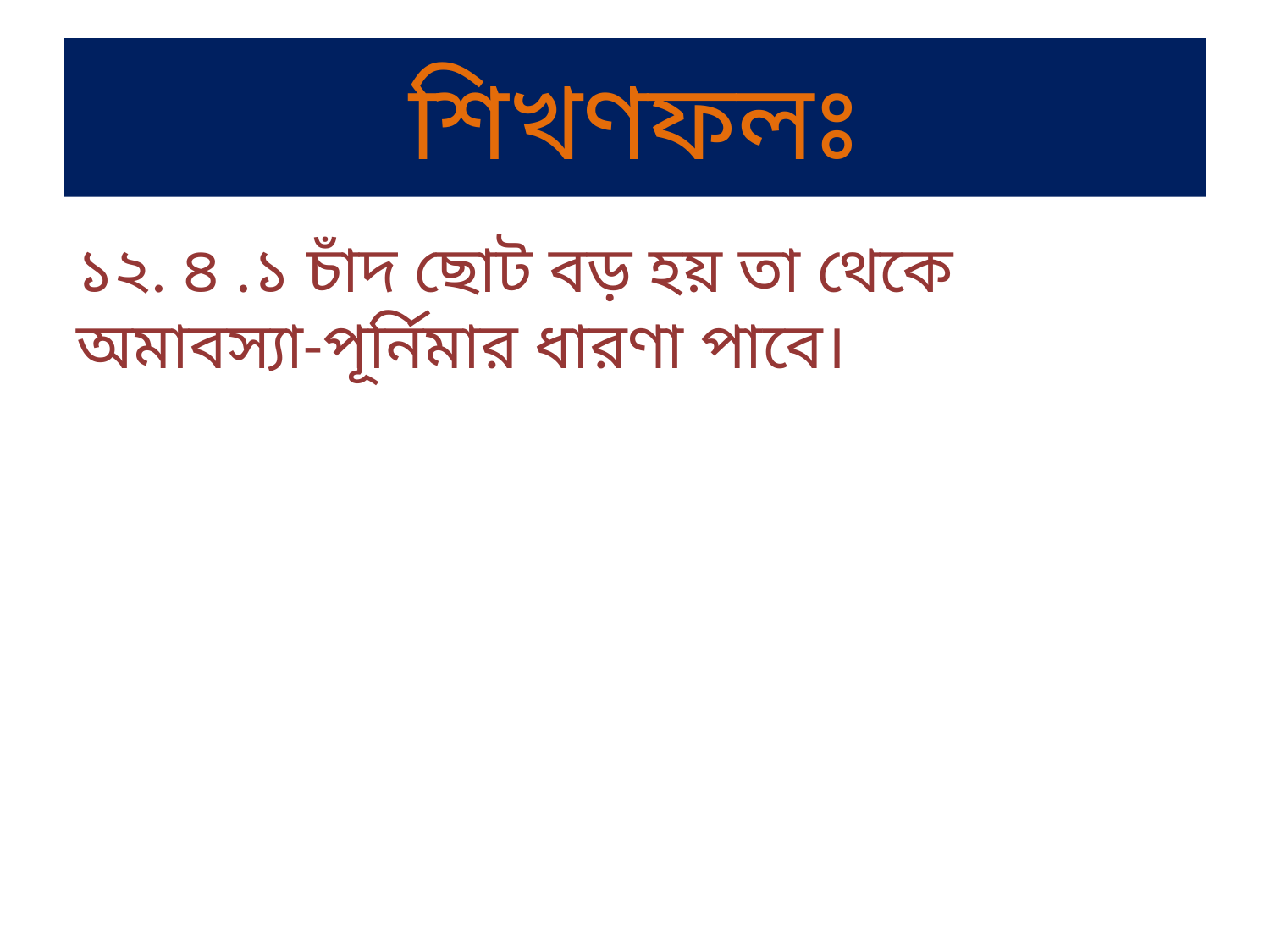

# শিখণফলঃ
১২. ৪ .১ চাঁদ ছোট বড় হয় তা থেকে অমাবস্যা-পূর্নিমার ধারণা পাবে।